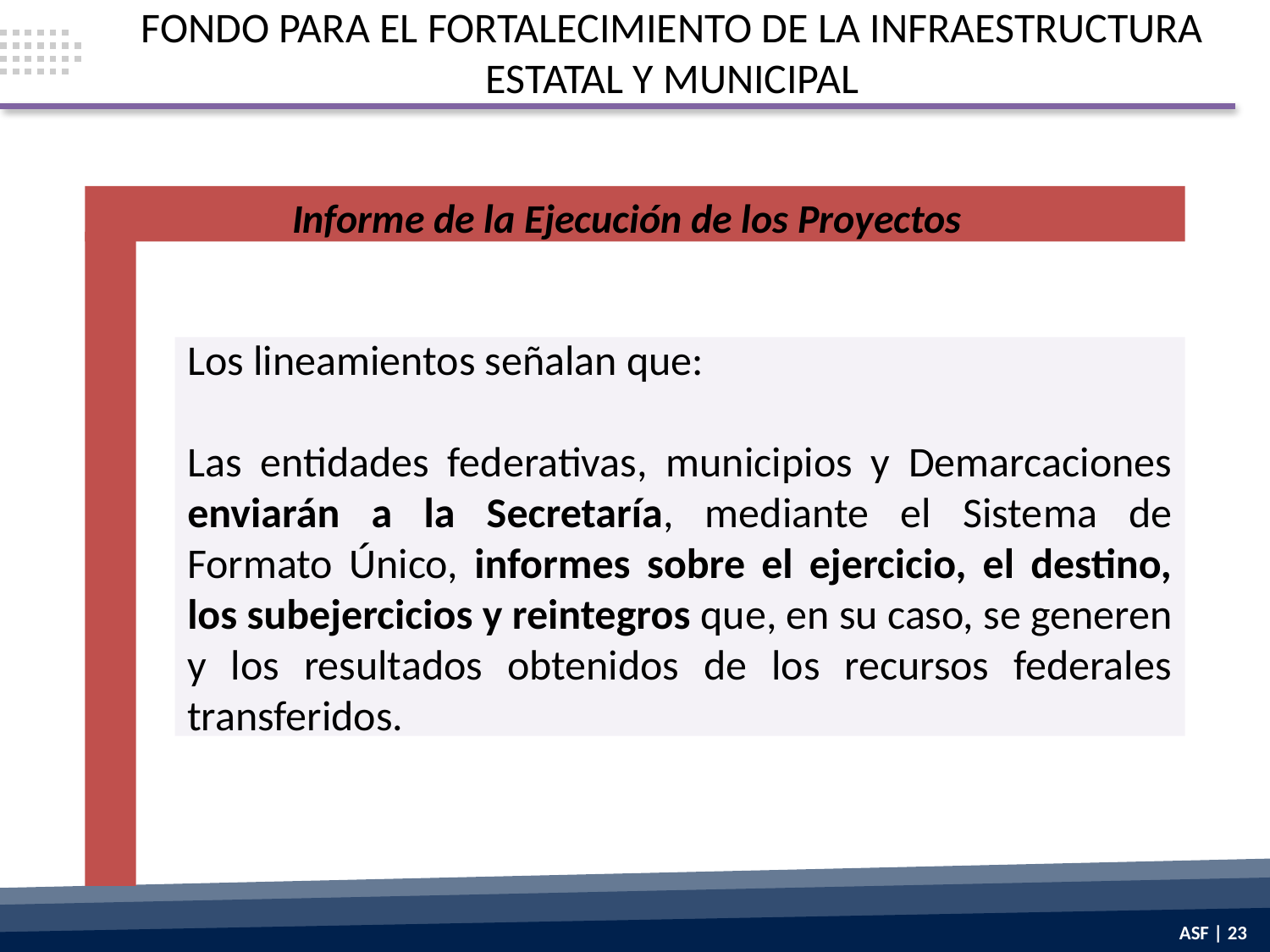

FONDO PARA EL FORTALECIMIENTO DE LA INFRAESTRUCTURA ESTATAL Y MUNICIPAL
Informe de la Ejecución de los Proyectos

Los lineamientos señalan que:

Las entidades federativas, municipios y Demarcaciones enviarán a la Secretaría, mediante el Sistema de Formato Único, informes sobre el ejercicio, el destino, los subejercicios y reintegros que, en su caso, se generen y los resultados obtenidos de los recursos federales transferidos.
ASF | 23